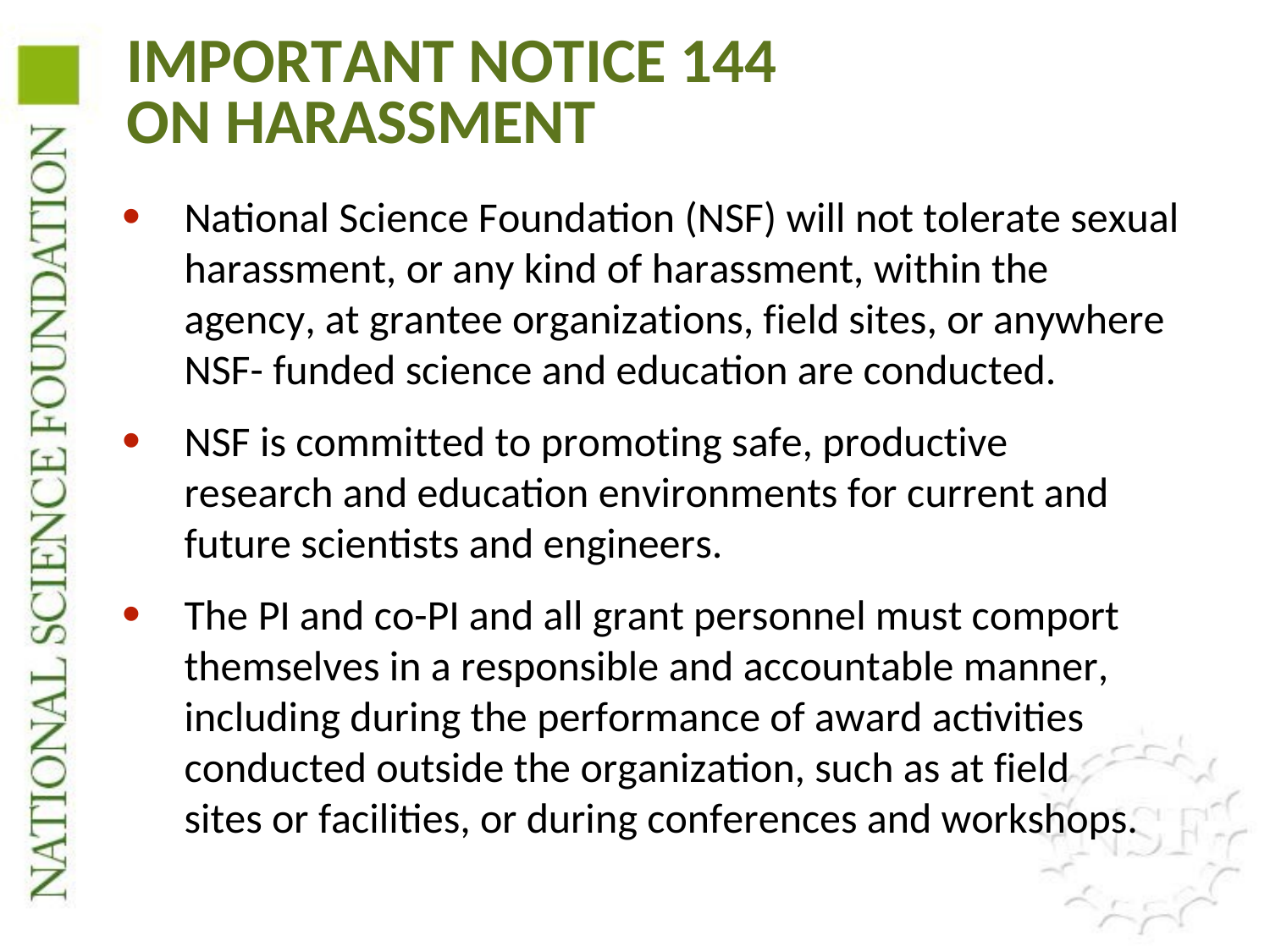

8
IMPORTANT NOTICE 144 ON HARASSMENT
National Science Foundation (NSF) will not tolerate sexual harassment, or any kind of harassment, within the agency, at grantee organizations, field sites, or anywhere NSF- funded science and education are conducted.
NSF is committed to promoting safe, productive research and education environments for current and future scientists and engineers.
The PI and co-PI and all grant personnel must comport themselves in a responsible and accountable manner, including during the performance of award activities conducted outside the organization, such as at field sites or facilities, or during conferences and workshops.